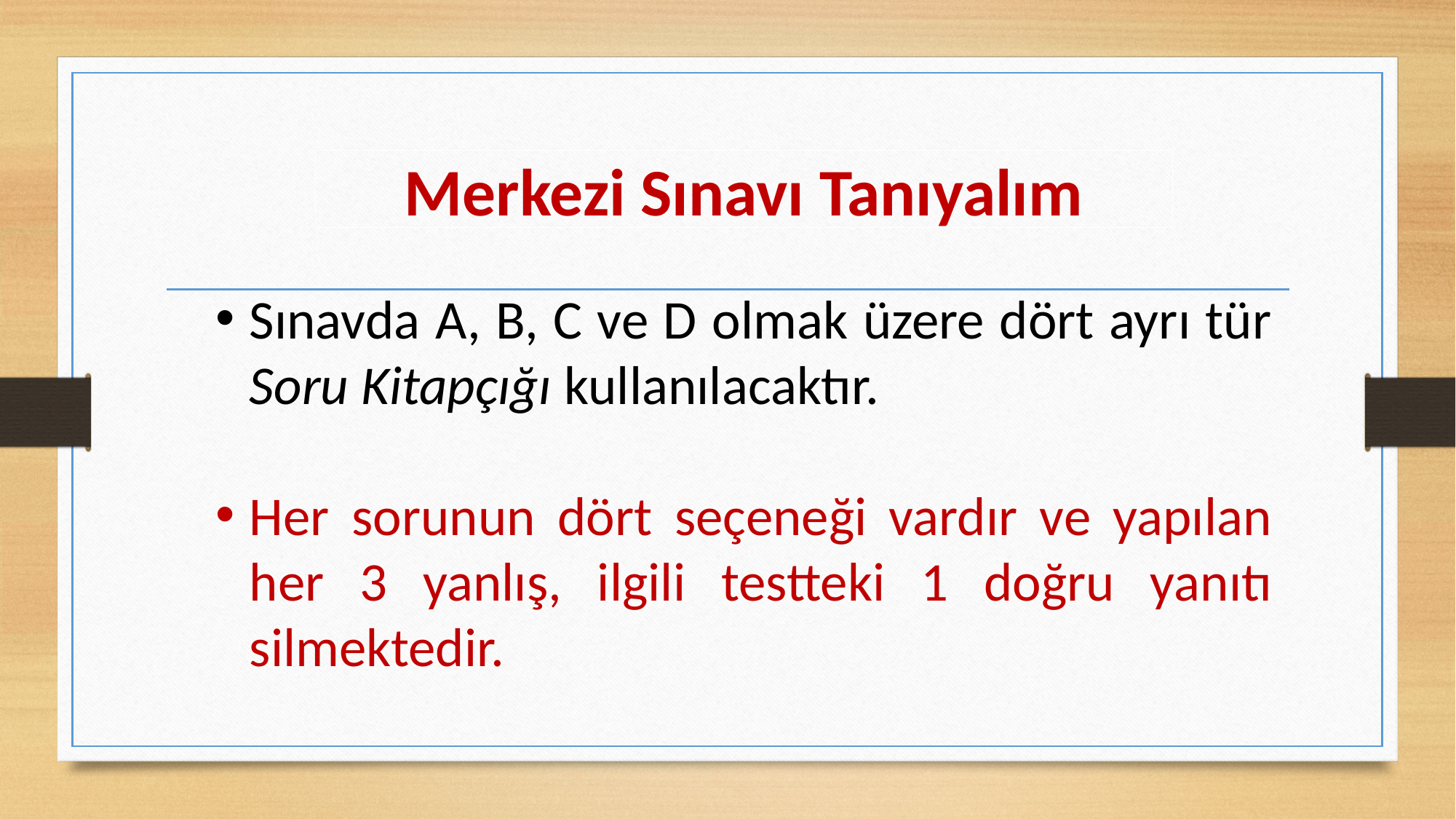

# Merkezi Sınavı Tanıyalım
Sınavda A, B, C ve D olmak üzere dört ayrı tür Soru Kitapçığı kullanılacaktır.

Her sorunun dört seçeneği vardır ve yapılan her 3 yanlış, ilgili testteki 1 doğru yanıtı silmektedir.